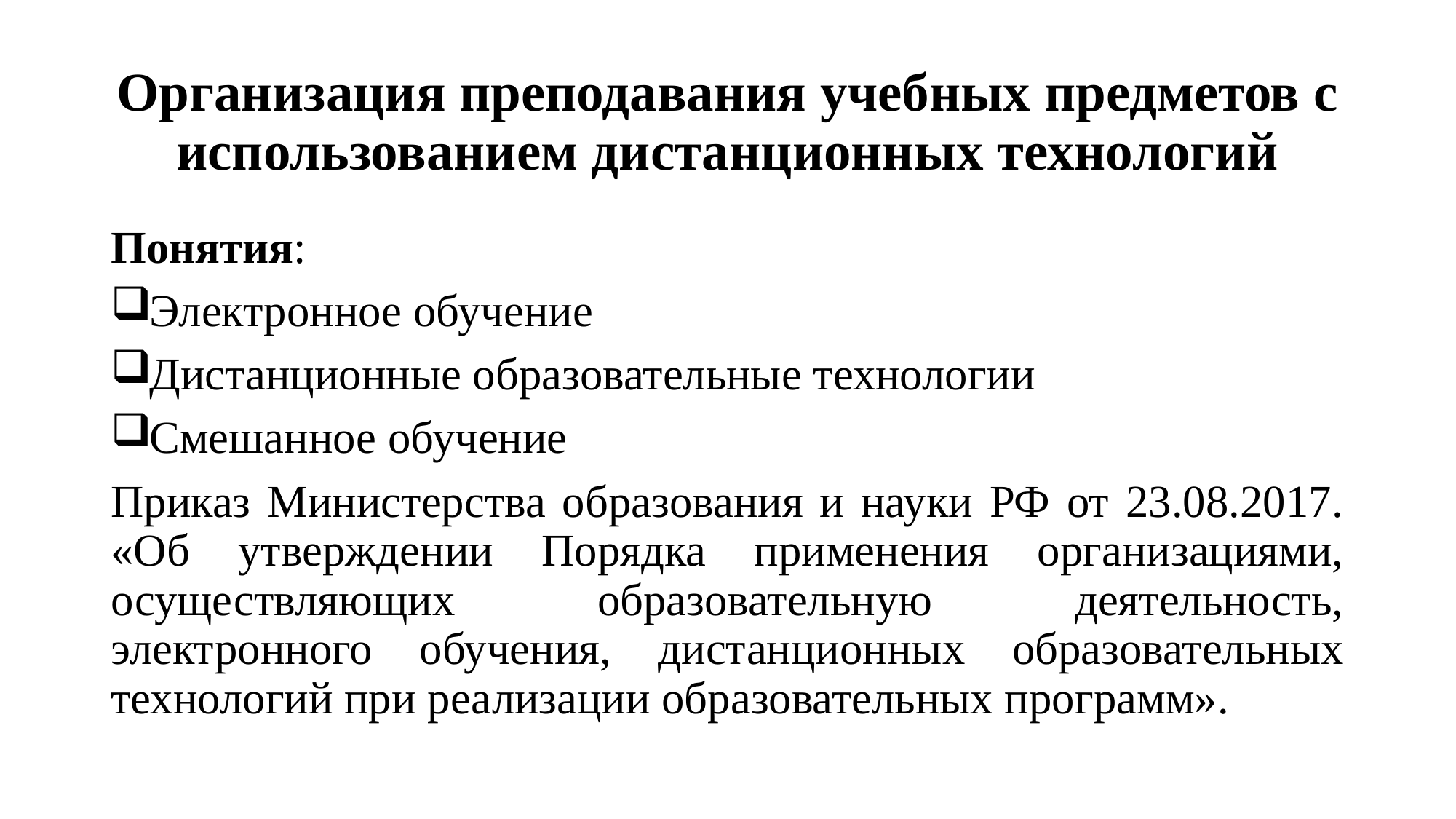

# Организация преподавания учебных предметов с использованием дистанционных технологий
Понятия:
Электронное обучение
Дистанционные образовательные технологии
Смешанное обучение
Приказ Министерства образования и науки РФ от 23.08.2017. «Об утверждении Порядка применения организациями, осуществляющих образовательную деятельность, электронного обучения, дистанционных образовательных технологий при реализации образовательных программ».